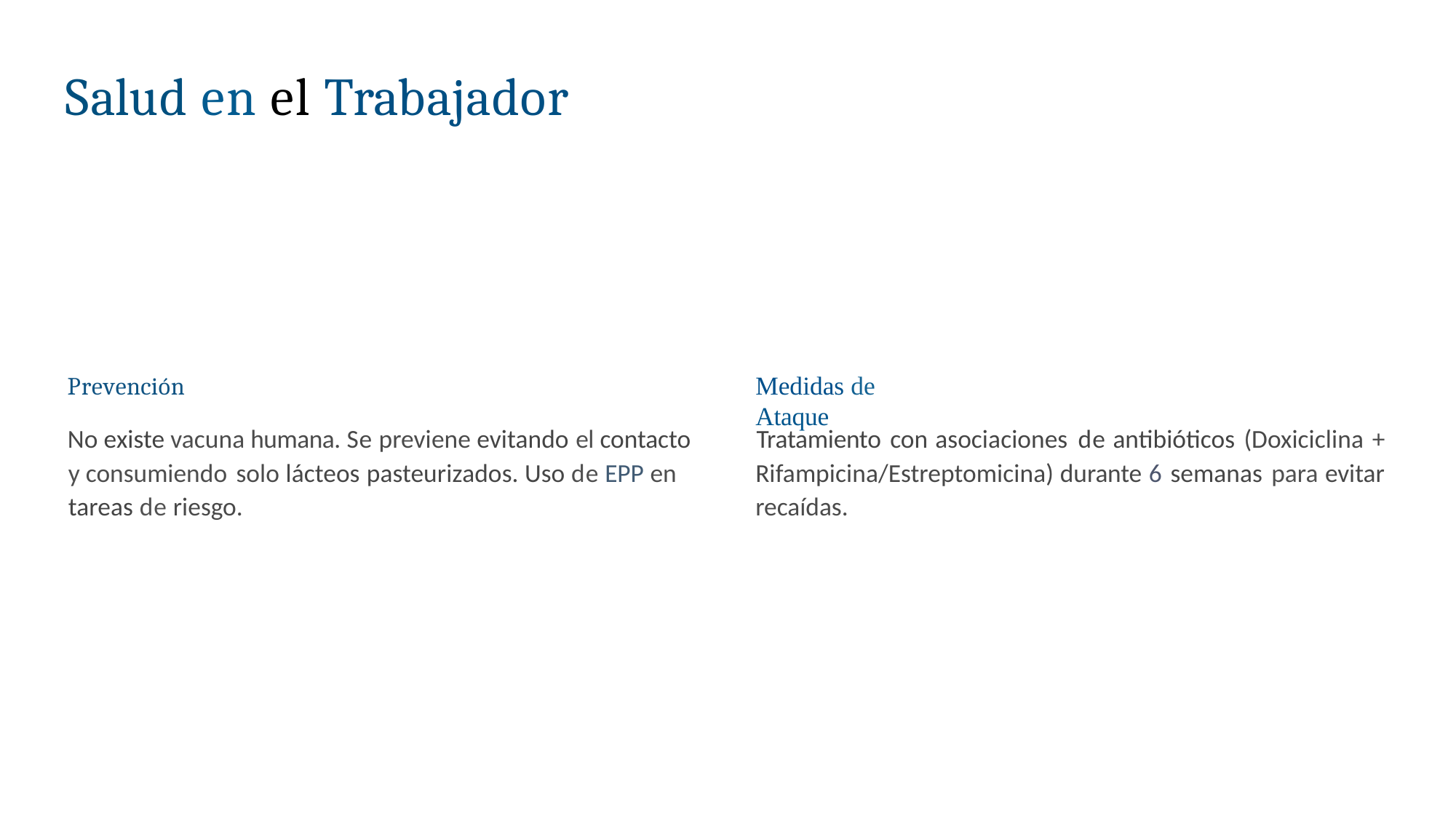

# Salud en el Trabajador
Medidas de Ataque
Prevención
No existe vacuna humana. Se previene evitando el contacto y consumiendo solo lácteos pasteurizados. Uso de EPP en tareas de riesgo.

Tratamiento con asociaciones de antibióticos (Doxiciclina + Rifampicina/Estreptomicina) durante 6 semanas para evitar recaídas.